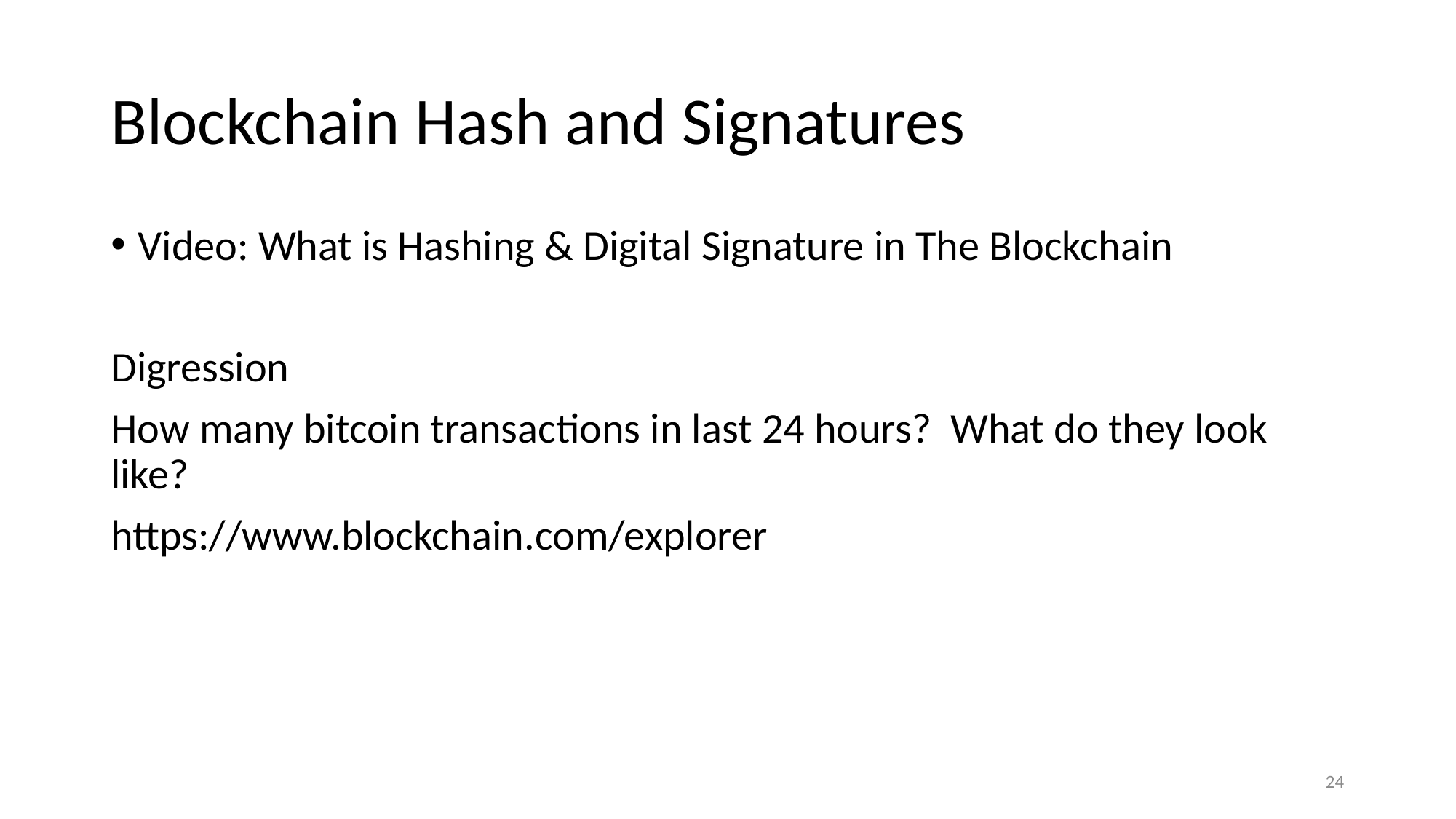

# Blockchain Hash and Signatures
Video: What is Hashing & Digital Signature in The Blockchain

Digression
How many bitcoin transactions in last 24 hours?  What do they look like?
https://www.blockchain.com/explorer
24